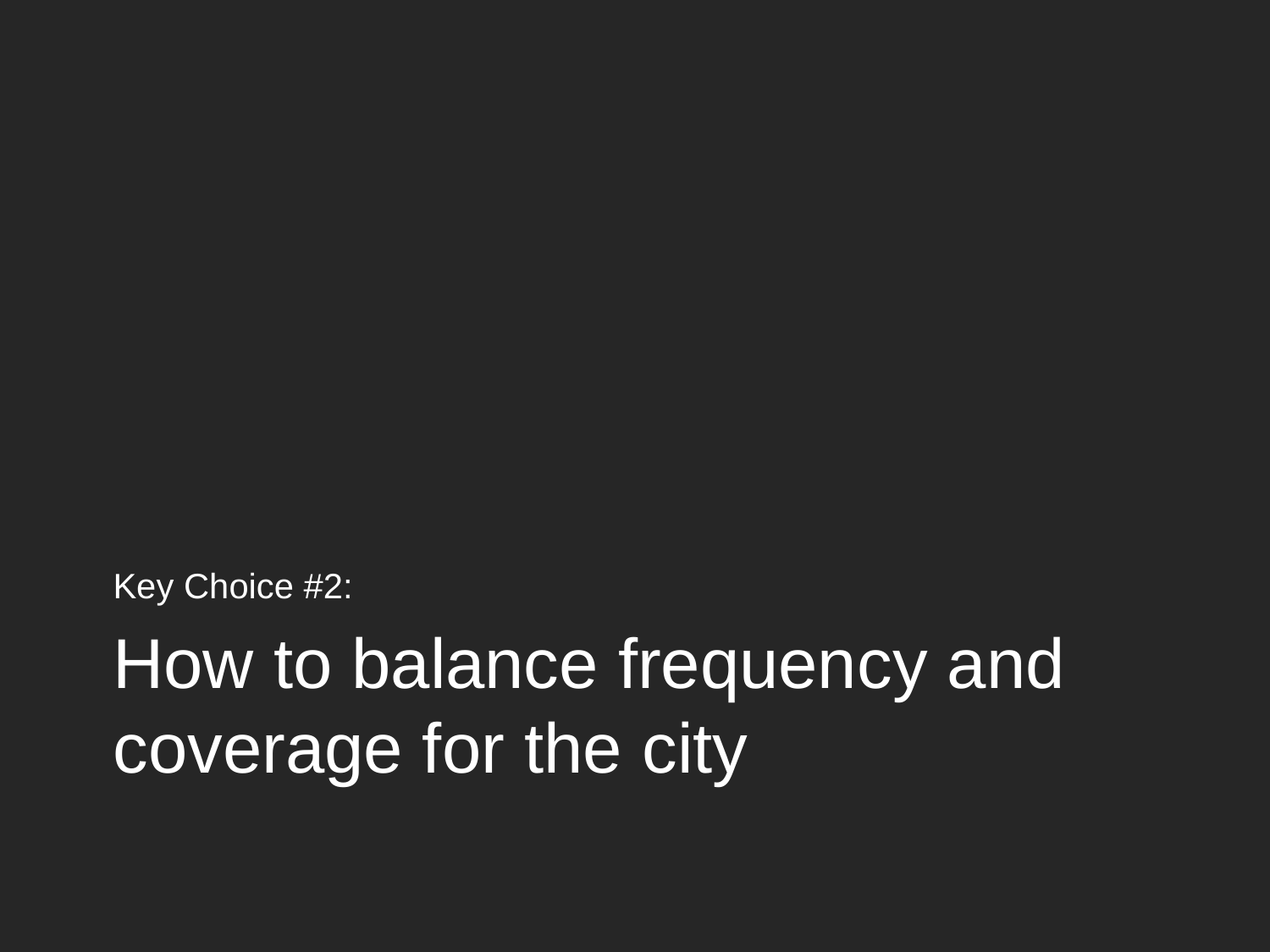

Key Choice #2:
# How to balance frequency and coverage for the city